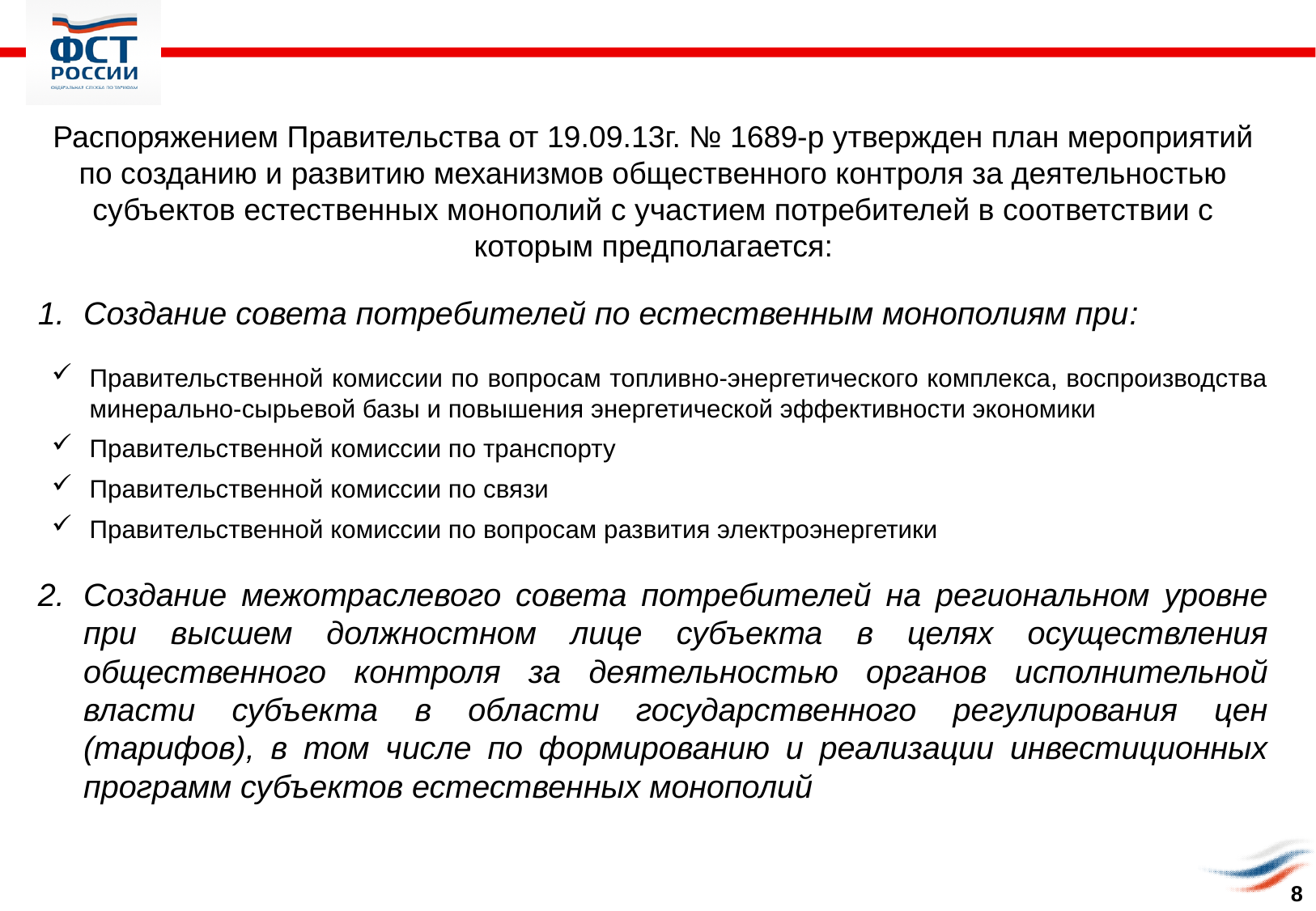

Распоряжением Правительства от 19.09.13г. № 1689-р утвержден план мероприятий по созданию и развитию механизмов общественного контроля за деятельностью субъектов естественных монополий с участием потребителей в соответствии с которым предполагается:
Создание совета потребителей по естественным монополиям при:
Правительственной комиссии по вопросам топливно-энергетического комплекса, воспроизводства минерально-сырьевой базы и повышения энергетической эффективности экономики
Правительственной комиссии по транспорту
Правительственной комиссии по связи
Правительственной комиссии по вопросам развития электроэнергетики
Создание межотраслевого совета потребителей на региональном уровне при высшем должностном лице субъекта в целях осуществления общественного контроля за деятельностью органов исполнительной власти субъекта в области государственного регулирования цен (тарифов), в том числе по формированию и реализации инвестиционных программ субъектов естественных монополий
8